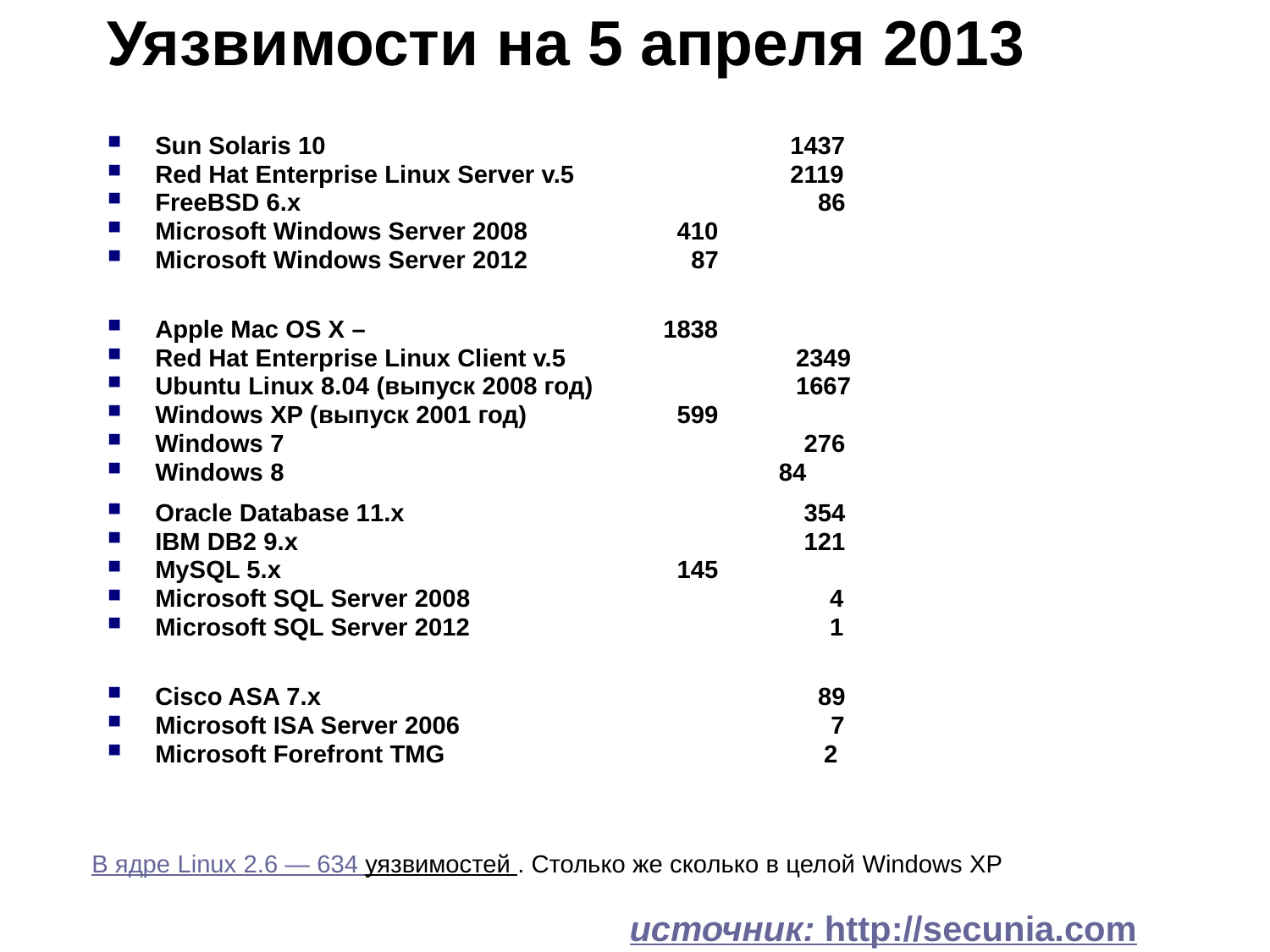

# Уязвимости на 5 апреля 2013
Sun Solaris 10 				1437
Red Hat Enterprise Linux Server v.5             	2119
FreeBSD 6.x			       	    86
Microsoft Windows Server 2008		  410
Microsoft Windows Server 2012		    87

Apple Mac OS X – 		      	1838
Red Hat Enterprise Linux Client v.5	                   2349
Ubuntu Linux 8.04 (выпуск 2008 год)	                   1667
Windows XP (выпуск 2001 год)		  599
Windows 7				  276
Windows 8                                                                       84

Oracle Database 11.x 	 	         	  354
IBM DB2 9.x 				  121
MySQL 5.x				  145
Microsoft SQL Server 2008  	                                          4
Microsoft SQL Server 2012  	                                          1

Cisco ASA 7.x	 			    89
Microsoft ISA Server 2006  		                        7
Microsoft Forefront TMG  		                       2

В ядре Linux 2.6 — 634 уязвимостей . Столько же сколько в целой Windows XP
источник: http://secunia.com